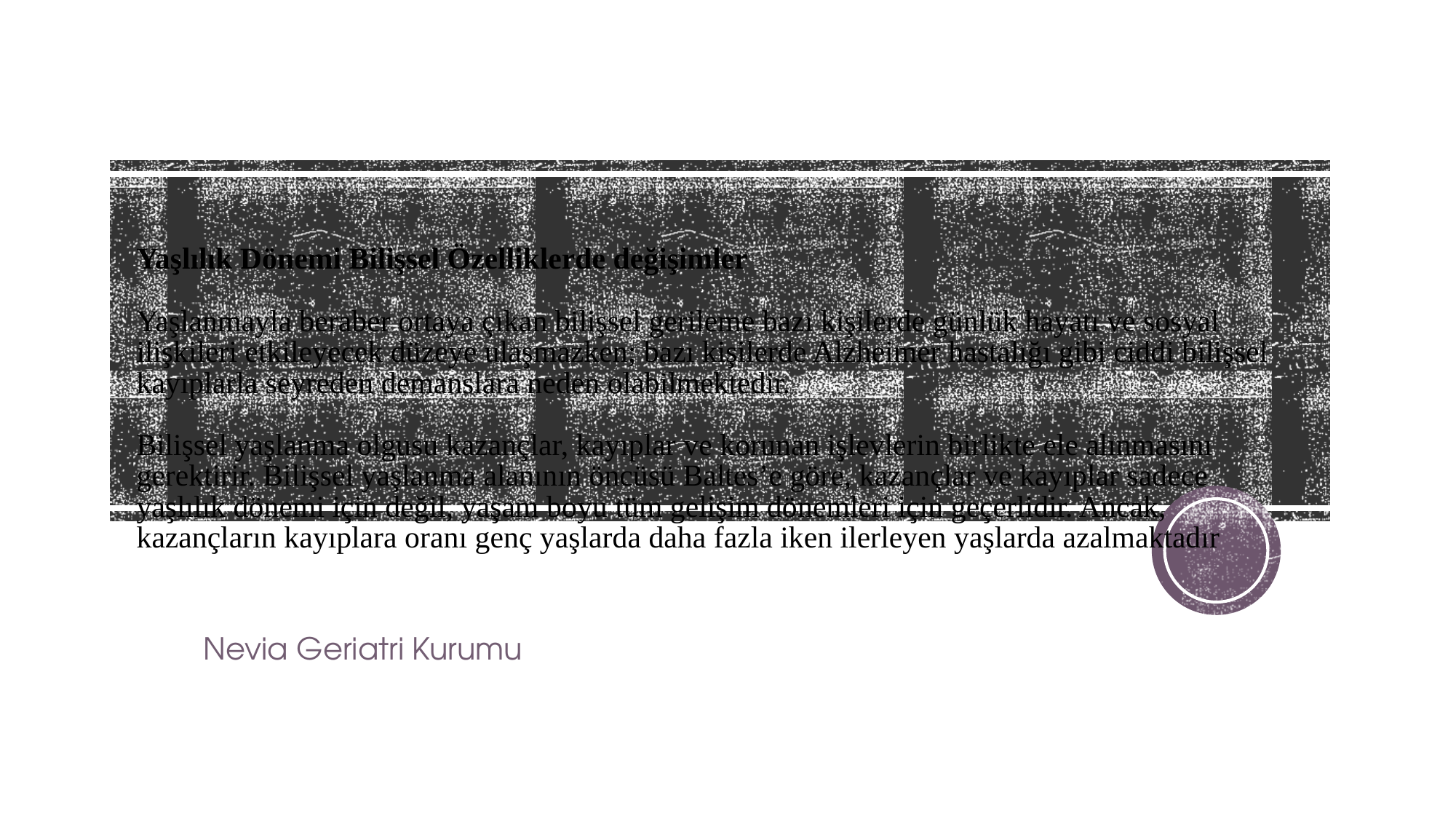

# Yaşlılık Dönemi Bilişsel Özelliklerde değişimler Yaşlanmayla beraber ortaya çıkan bilişsel gerileme bazı kişilerde günlük hayatı ve sosyal ilişkileri etkileyecek düzeye ulaşmazken; bazı kişilerde Alzheimer hastalığı gibi ciddi bilişsel kayıplarla seyreden demanslara neden olabilmektedir. Bilişsel yaşlanma olgusu kazançlar, kayıplar ve korunan işlevlerin birlikte ele alınmasını gerektirir. Bilişsel yaşlanma alanının öncüsü Baltes’e göre, kazançlar ve kayıplar sadece yaşlılık dönemi için değil, yaşam boyu tüm gelişim dönemleri için geçerlidir. Ancak, kazançların kayıplara oranı genç yaşlarda daha fazla iken ilerleyen yaşlarda azalmaktadır
 Nevia Geriatri Kurumu